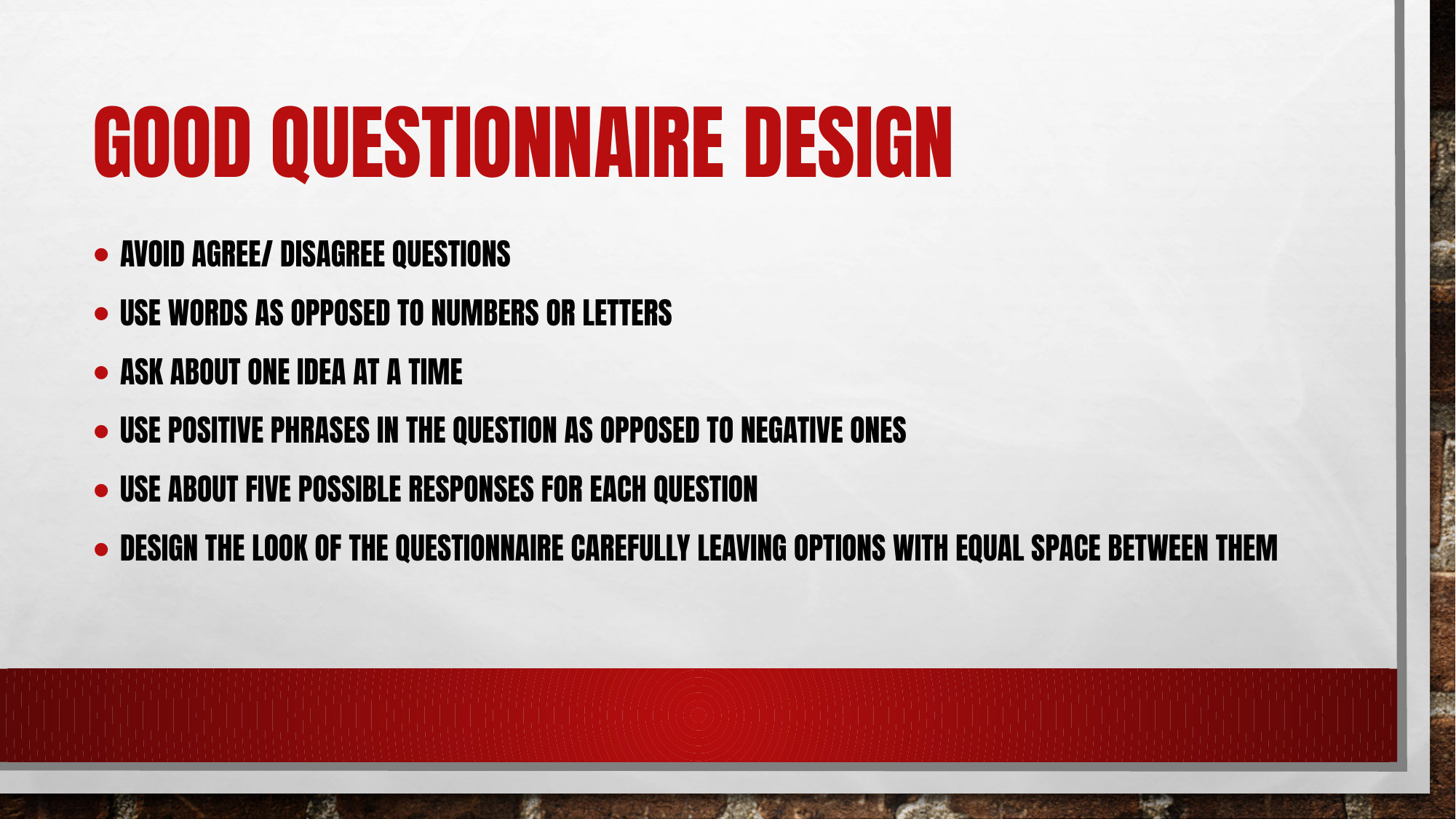

# Good questionnaire design
Avoid agree/ disagree questions
Use words as opposed to numbers or letters
Ask about one idea at a time
Use positive phrases in the question as opposed to negative ones
Use about five possible responses for each question
Design the look of the questionnaire carefully leaving options with equal space between them